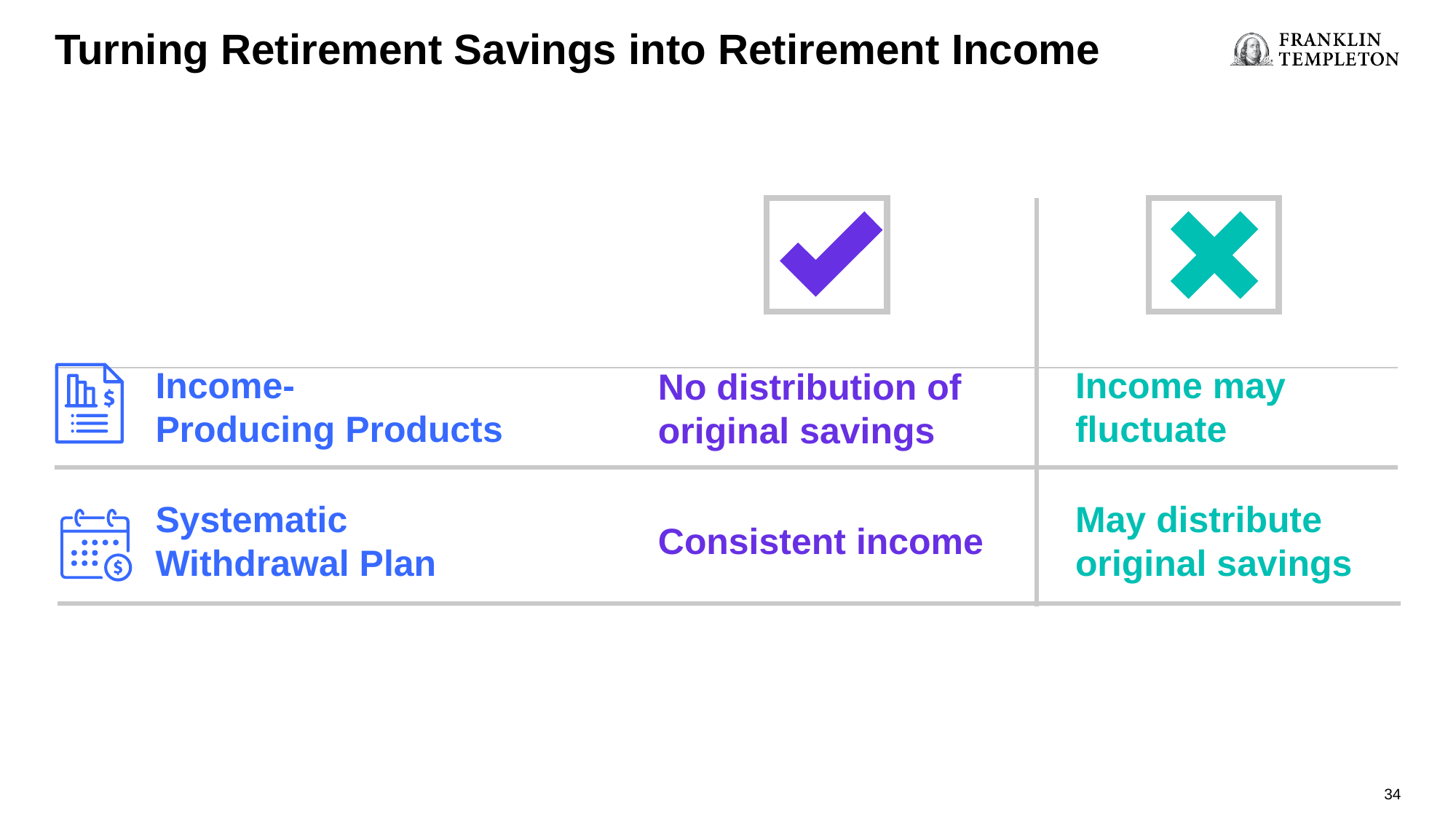

Turning Retirement Savings into Retirement Income

Income-
Producing Products

No distribution of original savings
Income may fluctuate
Systematic Withdrawal Plan

Consistent income
May distribute original savings

34